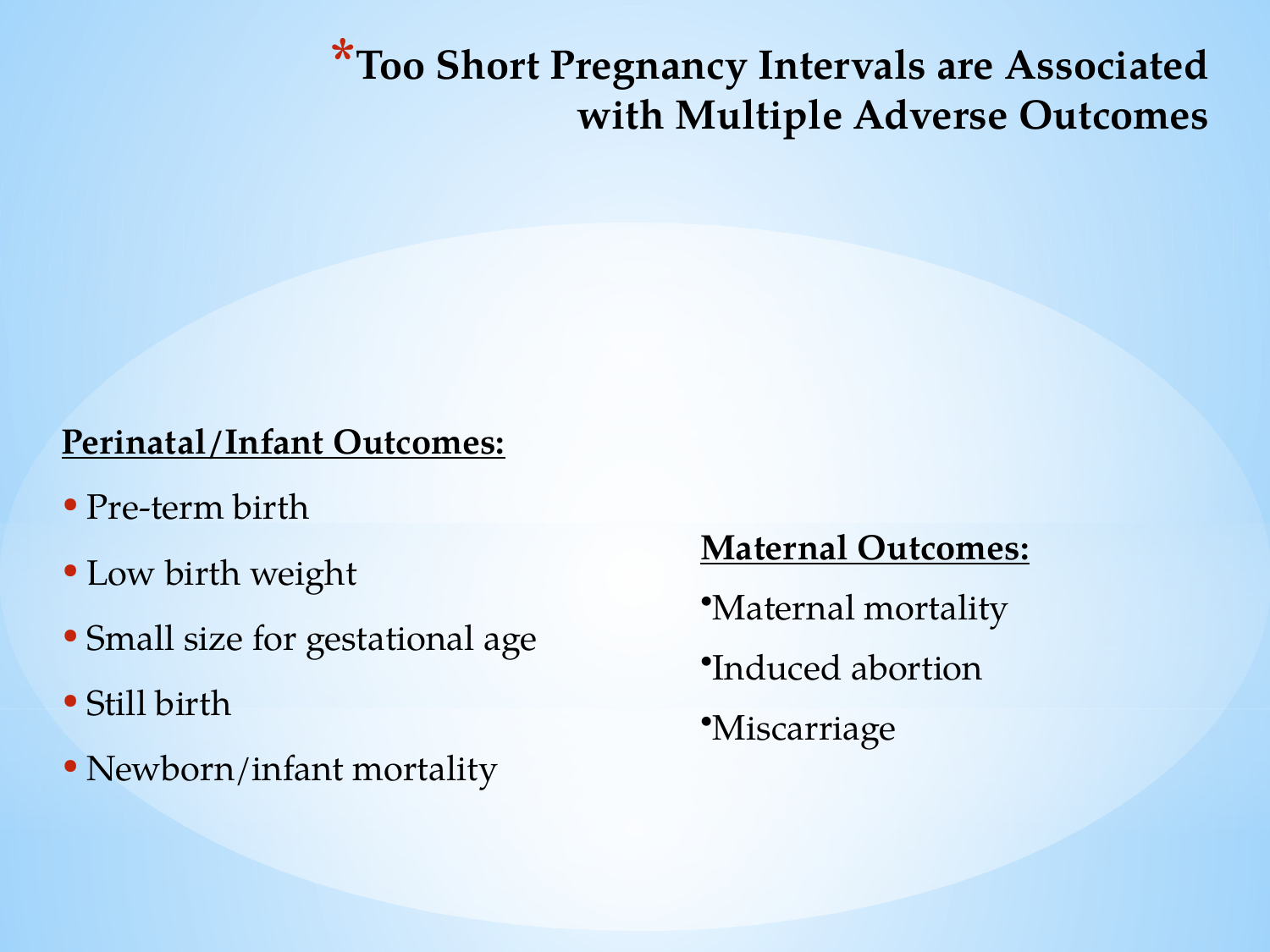

# Too Short Pregnancy Intervals are Associated with Multiple Adverse Outcomes
Perinatal/Infant Outcomes:
Pre-term birth
Low birth weight
Small size for gestational age
Still birth
Newborn/infant mortality
Maternal Outcomes:
Maternal mortality
Induced abortion
Miscarriage